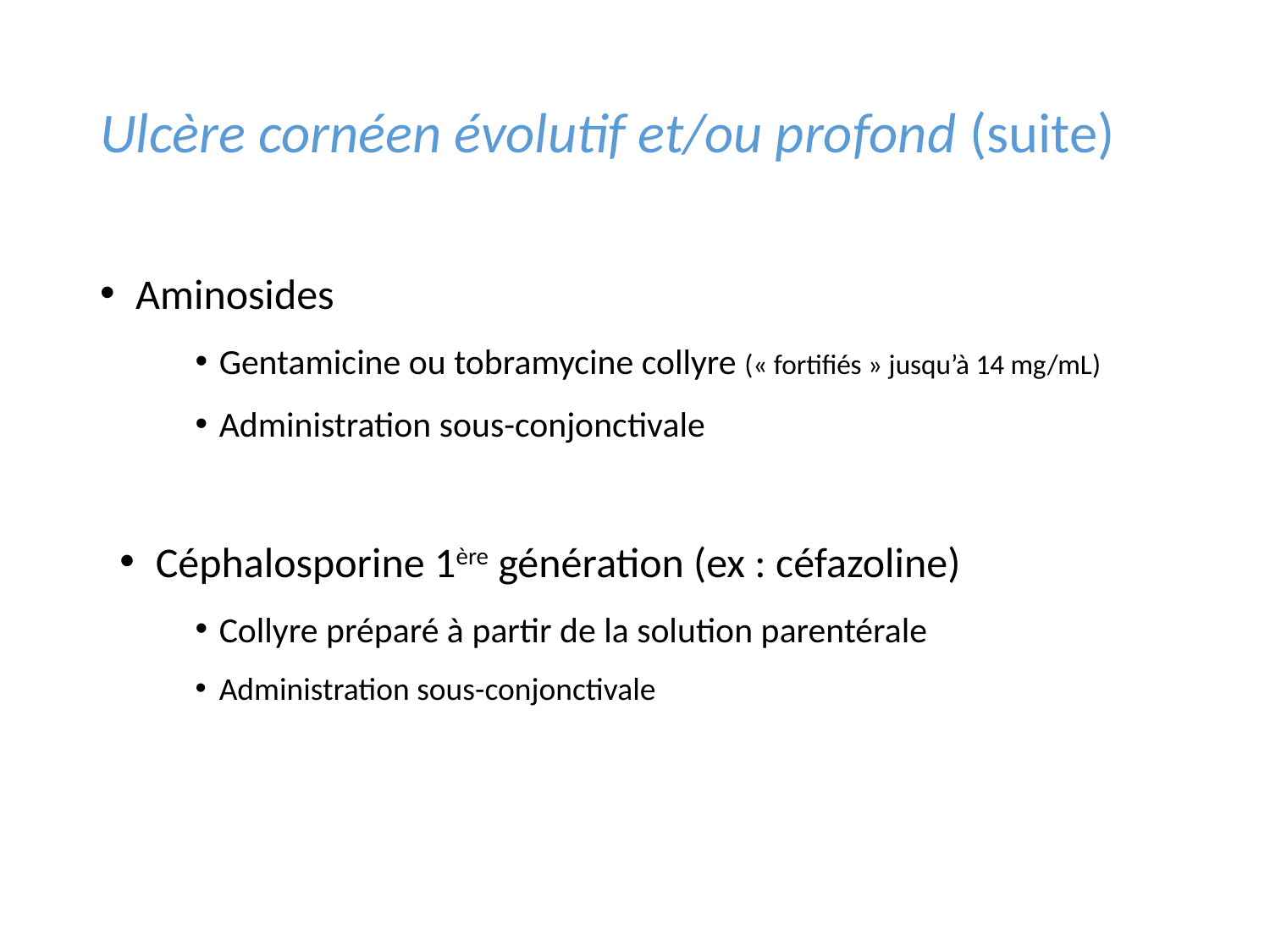

# Ulcère cornéen évolutif et/ou profond (suite)
Aminosides
Gentamicine ou tobramycine collyre (« fortifiés » jusqu’à 14 mg/mL)
Administration sous-conjonctivale

Céphalosporine 1ère génération (ex : céfazoline)
Collyre préparé à partir de la solution parentérale
Administration sous-conjonctivale